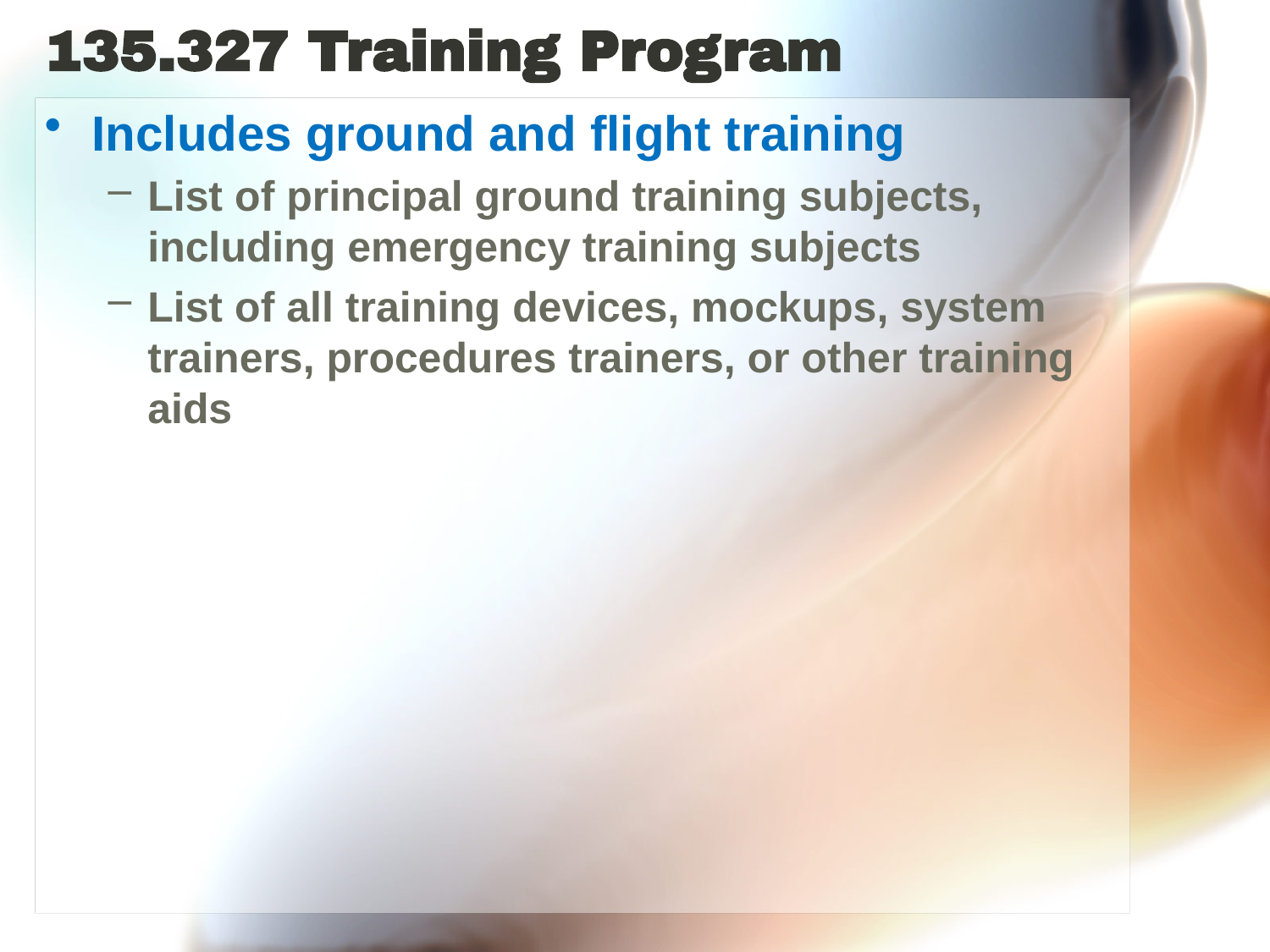

# 135.327 Training Program
Includes ground and flight training
List of principal ground training subjects, including emergency training subjects
List of all training devices, mockups, system trainers, procedures trainers, or other training aids